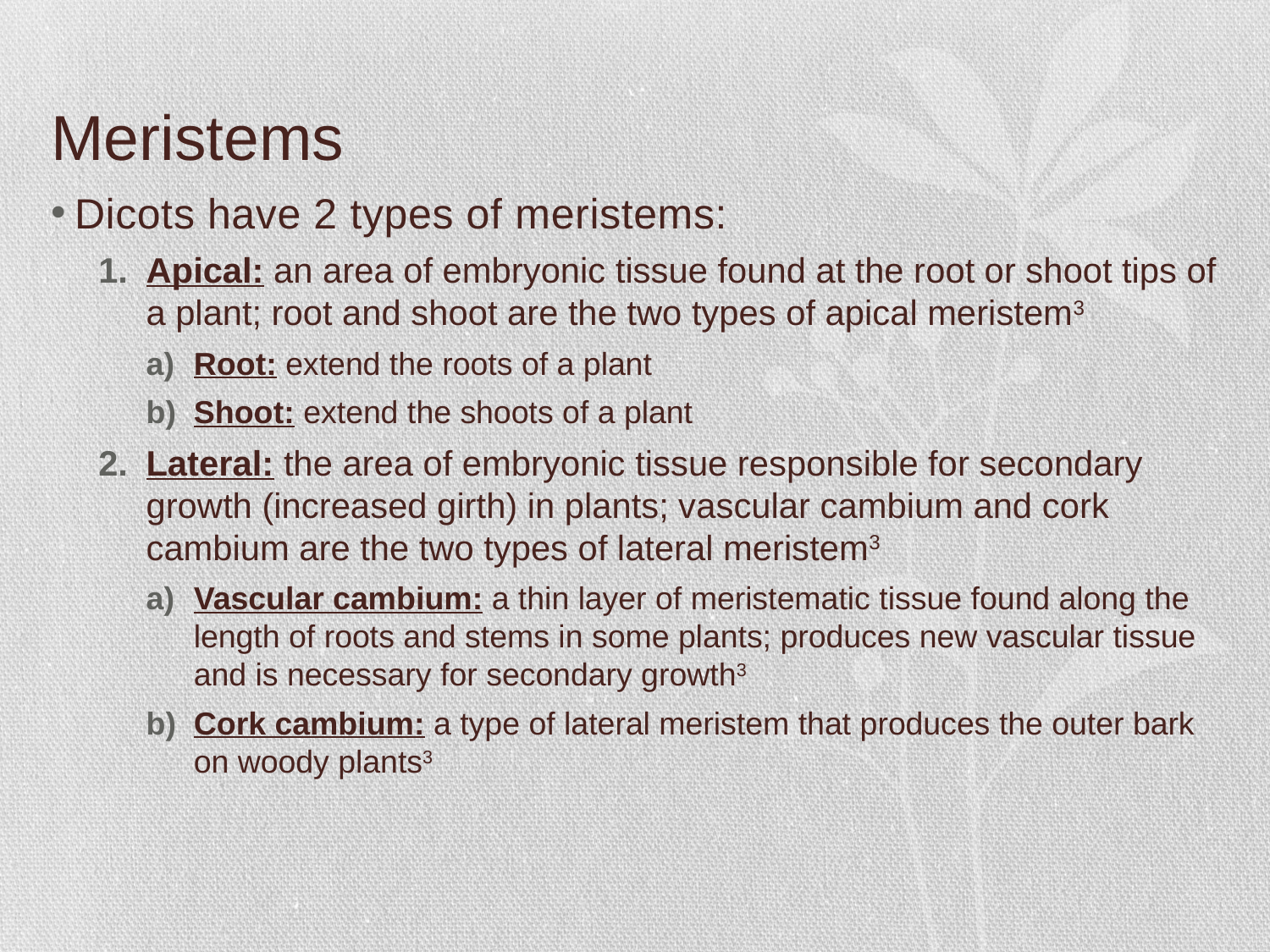

# Meristems
Dicots have 2 types of meristems:
Apical: an area of embryonic tissue found at the root or shoot tips of a plant; root and shoot are the two types of apical meristem3
Root: extend the roots of a plant
Shoot: extend the shoots of a plant
Lateral: the area of embryonic tissue responsible for secondary growth (increased girth) in plants; vascular cambium and cork cambium are the two types of lateral meristem3
Vascular cambium: a thin layer of meristematic tissue found along the length of roots and stems in some plants; produces new vascular tissue and is necessary for secondary growth3
Cork cambium: a type of lateral meristem that produces the outer bark on woody plants3